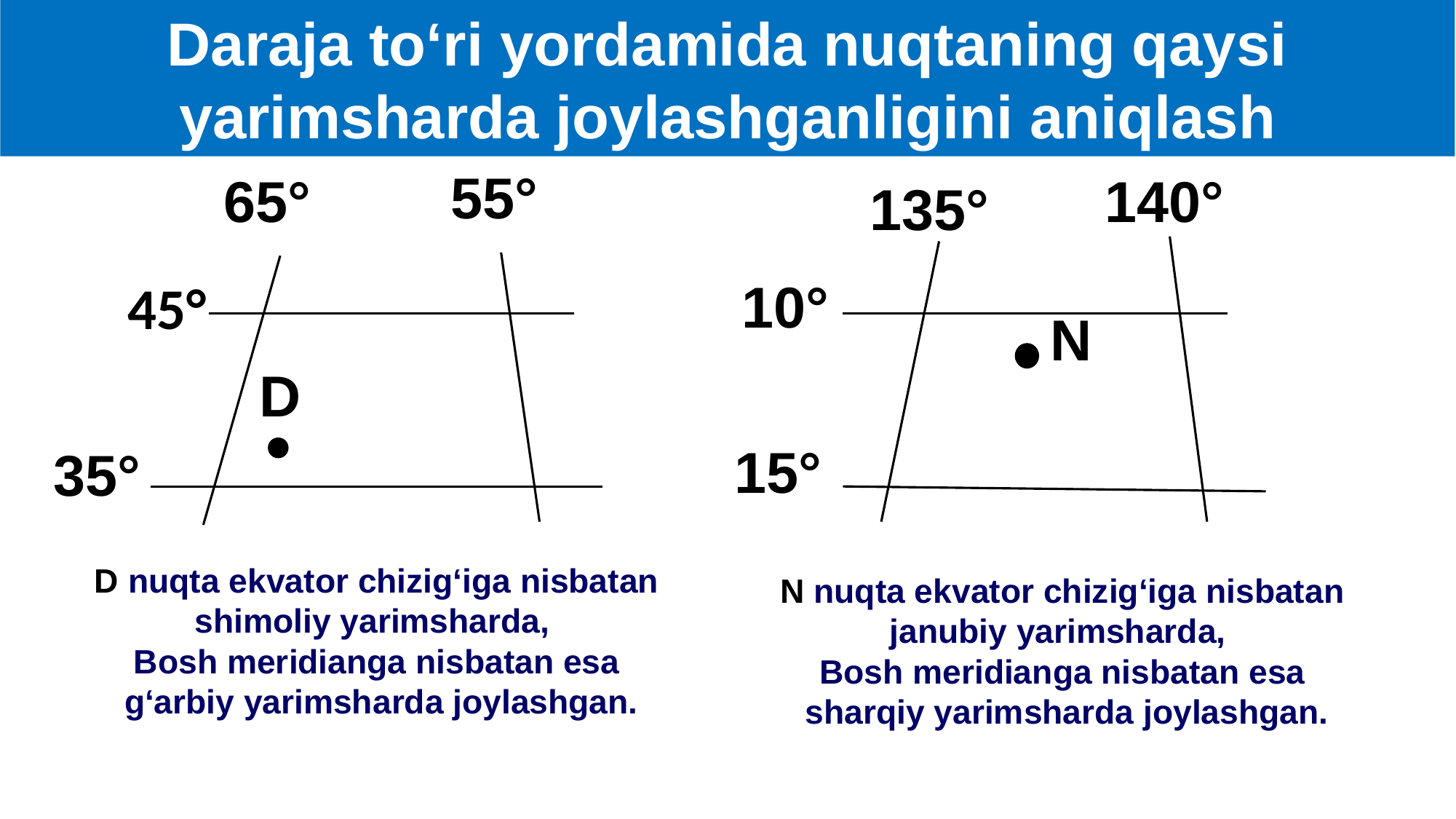

Daraja to‘ri yordamida nuqtaning qaysi yarimsharda joylashganligini aniqlash
55°
65°
140°
135°
10°
45°
N

D
15°
35°

D nuqta ekvator chizig‘iga nisbatan shimoliy yarimsharda,
Bosh meridianga nisbatan esa
 g‘arbiy yarimsharda joylashgan.
N nuqta ekvator chizig‘iga nisbatan janubiy yarimsharda,
Bosh meridianga nisbatan esa
 sharqiy yarimsharda joylashgan.